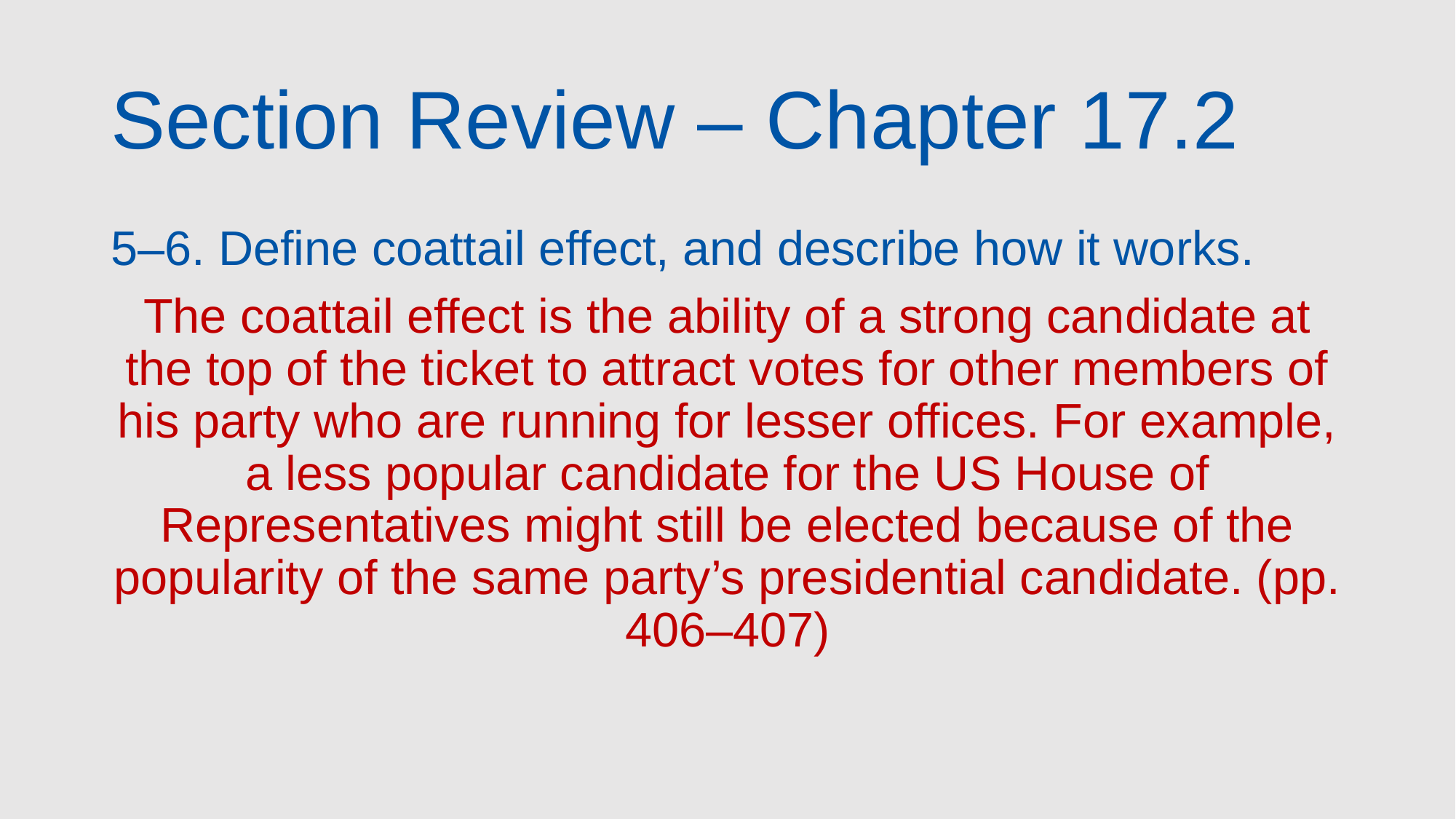

# Section Review – Chapter 17.2
5–6. Define coattail effect, and describe how it works.
The coattail effect is the ability of a strong candidate at the top of the ticket to attract votes for other members of his party who are running for lesser offices. For example, a less popular candidate for the US House of Representatives might still be elected because of the popularity of the same party’s presidential candidate. (pp. 406–407)